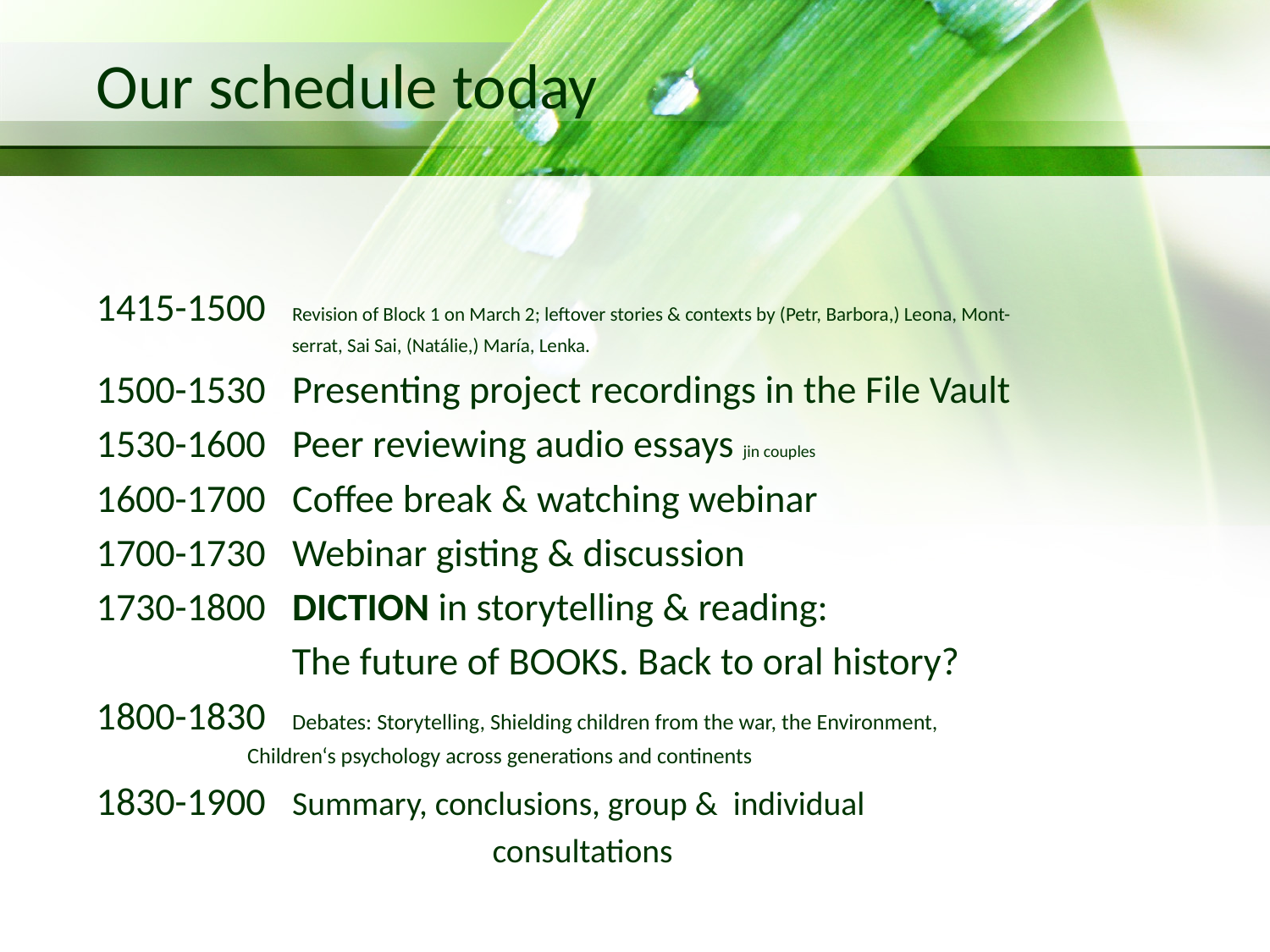

# Our schedule today

1415-1500   Revision of Block 1 on March 2; leftover stories & contexts by (Petr, Barbora,) Leona, Mont-
                                            serrat, Sai Sai, (Natálie,) María, Lenka.
1500-1530   Presenting project recordings in the File Vault
1530-1600   Peer reviewing audio essays jin couples
1600-1700   Coffee break & watching webinar
1700-1730   Webinar gisting & discussion
1730-1800   DICTION in storytelling & reading:
                      The future of BOOKS. Back to oral history?
1800-1830   Debates: Storytelling, Shielding children from the war, the Environment,
		          Children‘s psychology across generations and continents
1830-1900   Summary, conclusions, group &  individual
                                                    consultations